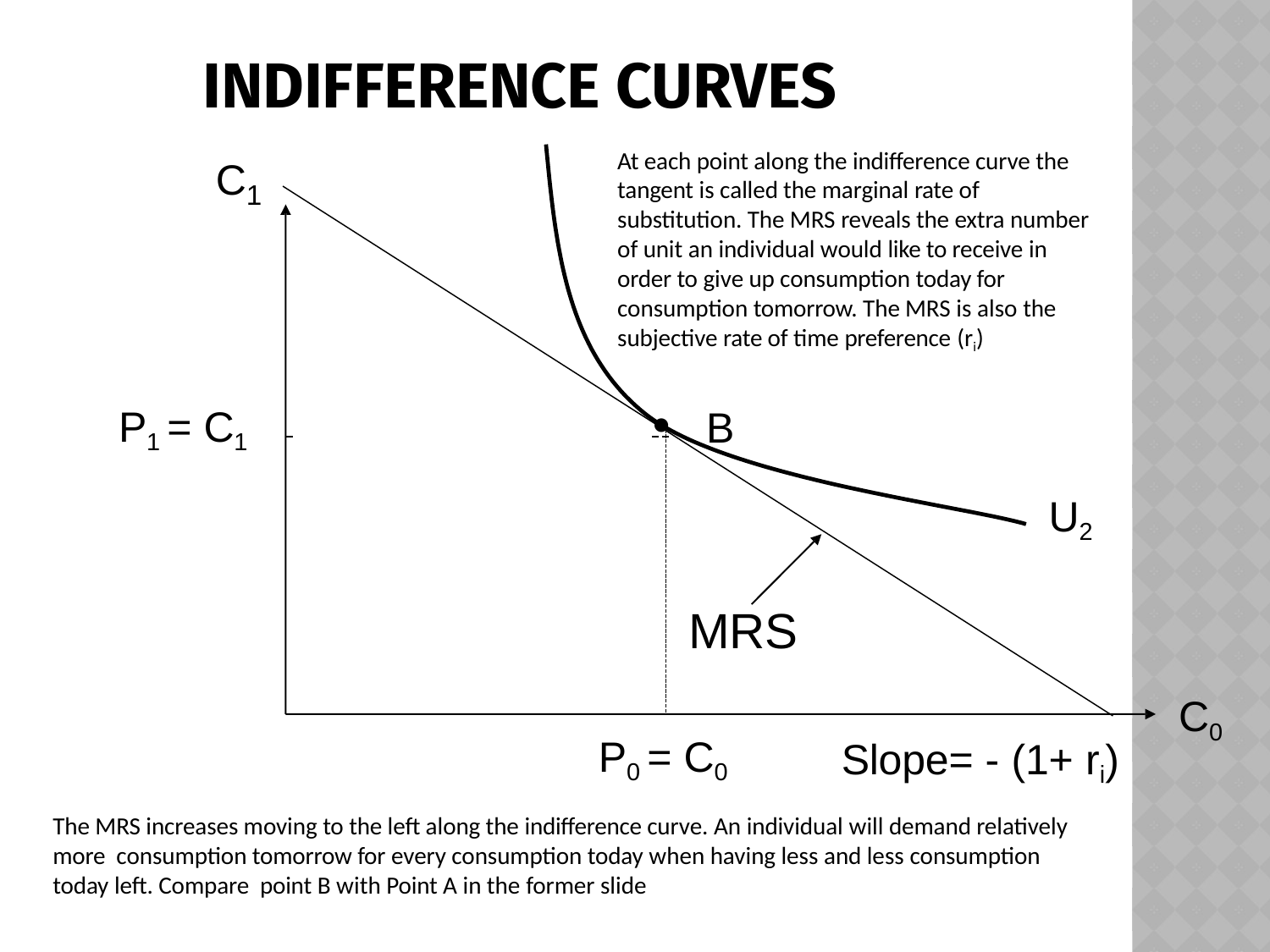

# Indifference curves
At each point along the indifference curve the  tangent is called the marginal rate of  substitution. The MRS reveals the extra number  of unit an individual would like to receive in  order to give up consumption today for  consumption tomorrow. The MRS is also the  subjective rate of time preference (ri)

C
1

P1 = C1
B
 	●

U2

MRS
C0

P0 = C0
Slope= - (1+ ri)
The MRS increases moving to the left along the indifference curve. An individual will demand relatively more  consumption tomorrow for every consumption today when having less and less consumption today left. Compare  point B with Point A in the former slide